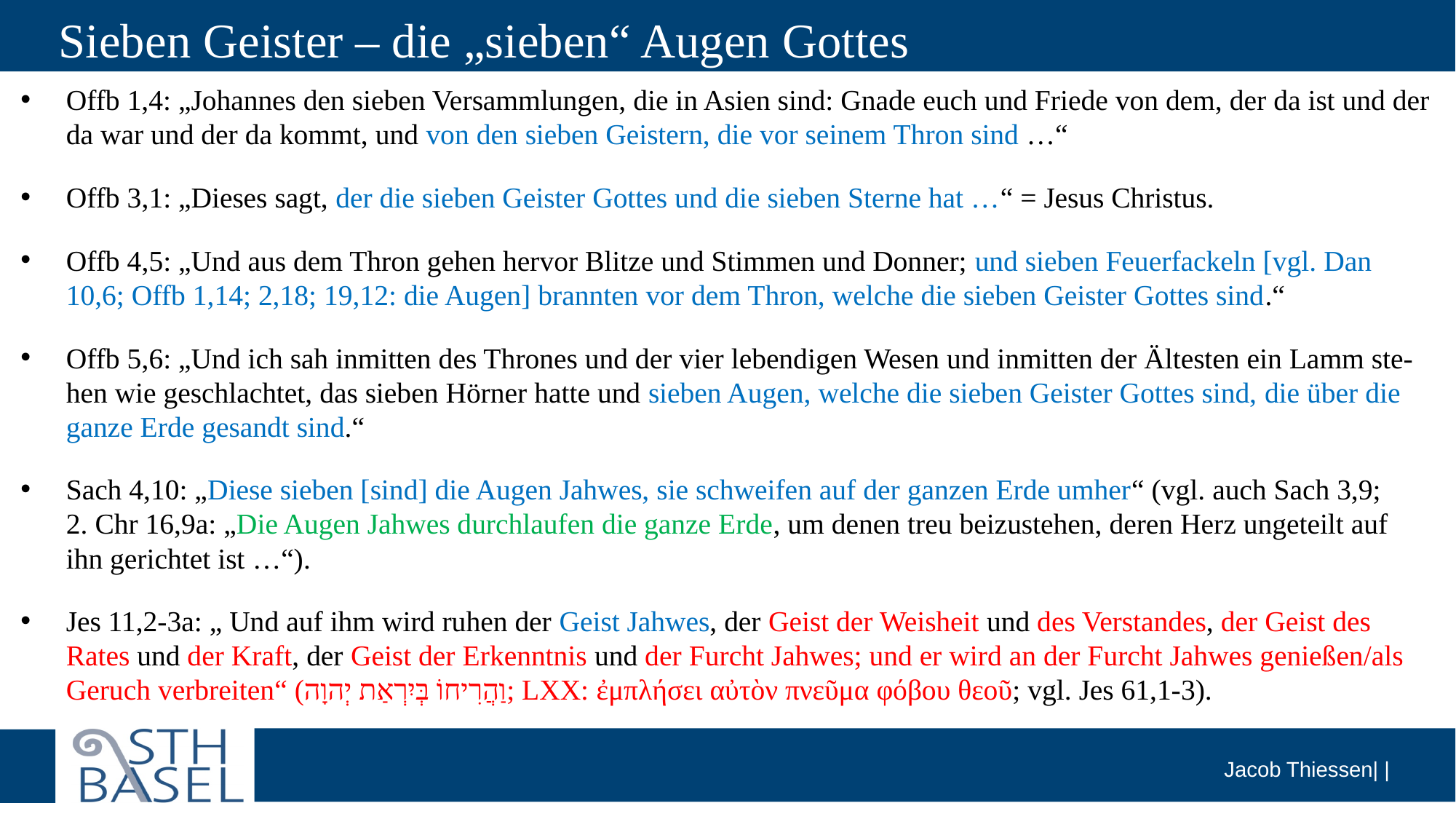

# Sieben Geister – die „sieben“ Augen Gottes
Offb 1,4: „Johannes den sieben Versammlungen, die in Asien sind: Gnade euch und Friede von dem, der da ist und der da war und der da kommt, und von den sieben Geistern, die vor seinem Thron sind …“
Offb 3,1: „Dieses sagt, der die sieben Geister Gottes und die sieben Sterne hat …“ = Jesus Christus.
Offb 4,5: „Und aus dem Thron gehen hervor Blitze und Stimmen und Donner; und sieben Feuerfackeln [vgl. Dan 10,6; Offb 1,14; 2,18; 19,12: die Augen] brannten vor dem Thron, welche die sieben Geister Gottes sind.“
Offb 5,6: „Und ich sah inmitten des Thrones und der vier lebendigen Wesen und inmitten der Ältesten ein Lamm ste-hen wie geschlachtet, das sieben Hörner hatte und sieben Augen, welche die sieben Geister Gottes sind, die über die ganze Erde gesandt sind.“
Sach 4,10: „Diese sieben [sind] die Augen Jahwes, sie schweifen auf der ganzen Erde umher“ (vgl. auch Sach 3,9; 2. Chr 16,9a: „Die Augen Jahwes durchlaufen die ganze Erde, um denen treu beizustehen, deren Herz ungeteilt auf ihn gerichtet ist …“).
Jes 11,2-3a: „ Und auf ihm wird ruhen der Geist Jahwes, der Geist der Weisheit und des Verstandes, der Geist des Rates und der Kraft, der Geist der Erkenntnis und der Furcht Jahwes; und er wird an der Furcht Jahwes genießen/als Geruch verbreiten“ (וַהֲרִיחוֹ בְּיִרְאַת יְהוָה; LXX: ἐμπλήσει αὐτὸν πνεῦμα φόβου θεοῦ; vgl. Jes 61,1-3).